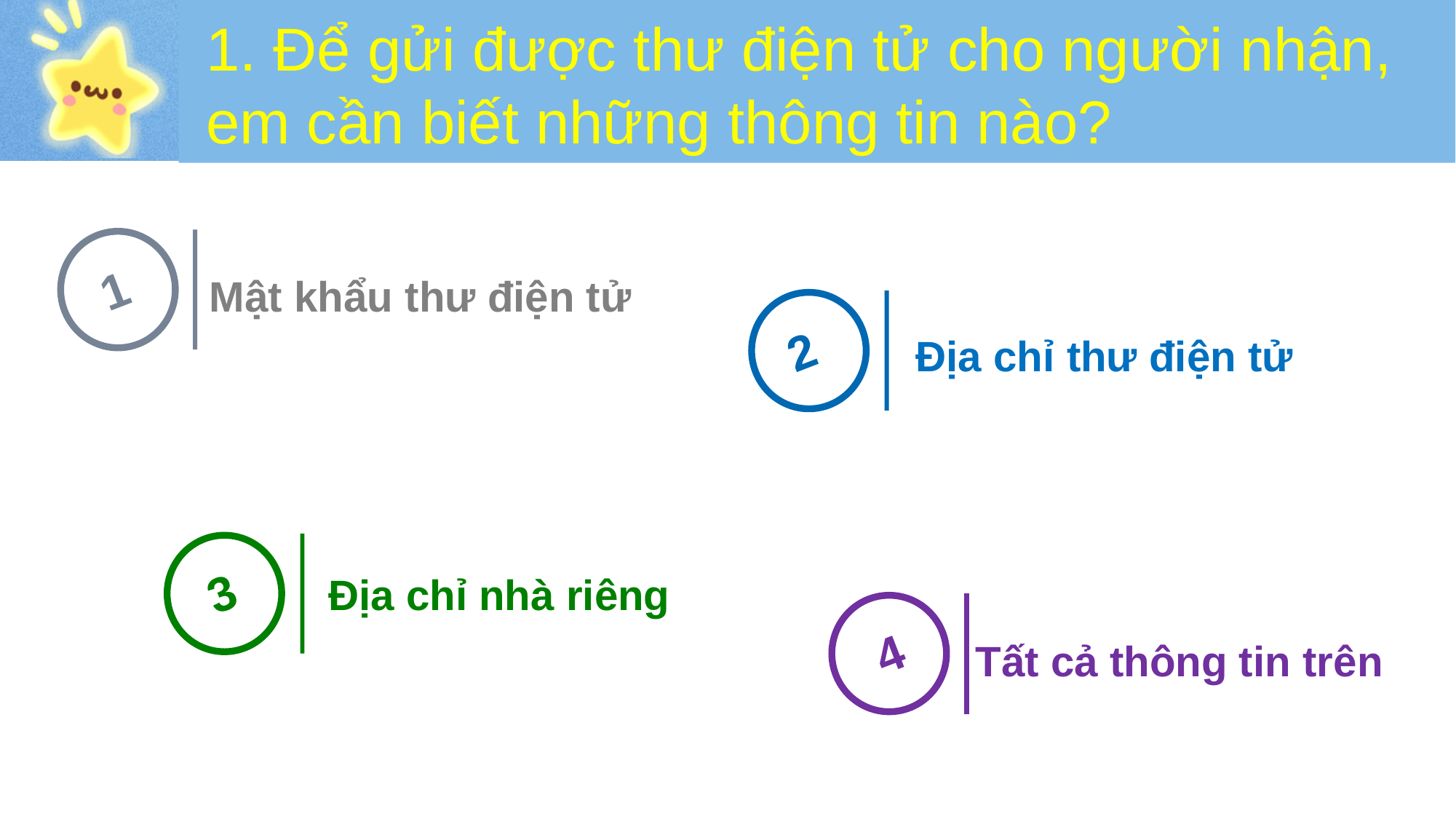

1. Để gửi được thư điện tử cho người nhận, em cần biết những thông tin nào?

1
Mật khẩu thư điện tử

2
Địa chỉ thư điện tử

3
Địa chỉ nhà riêng

4
Tất cả thông tin trên